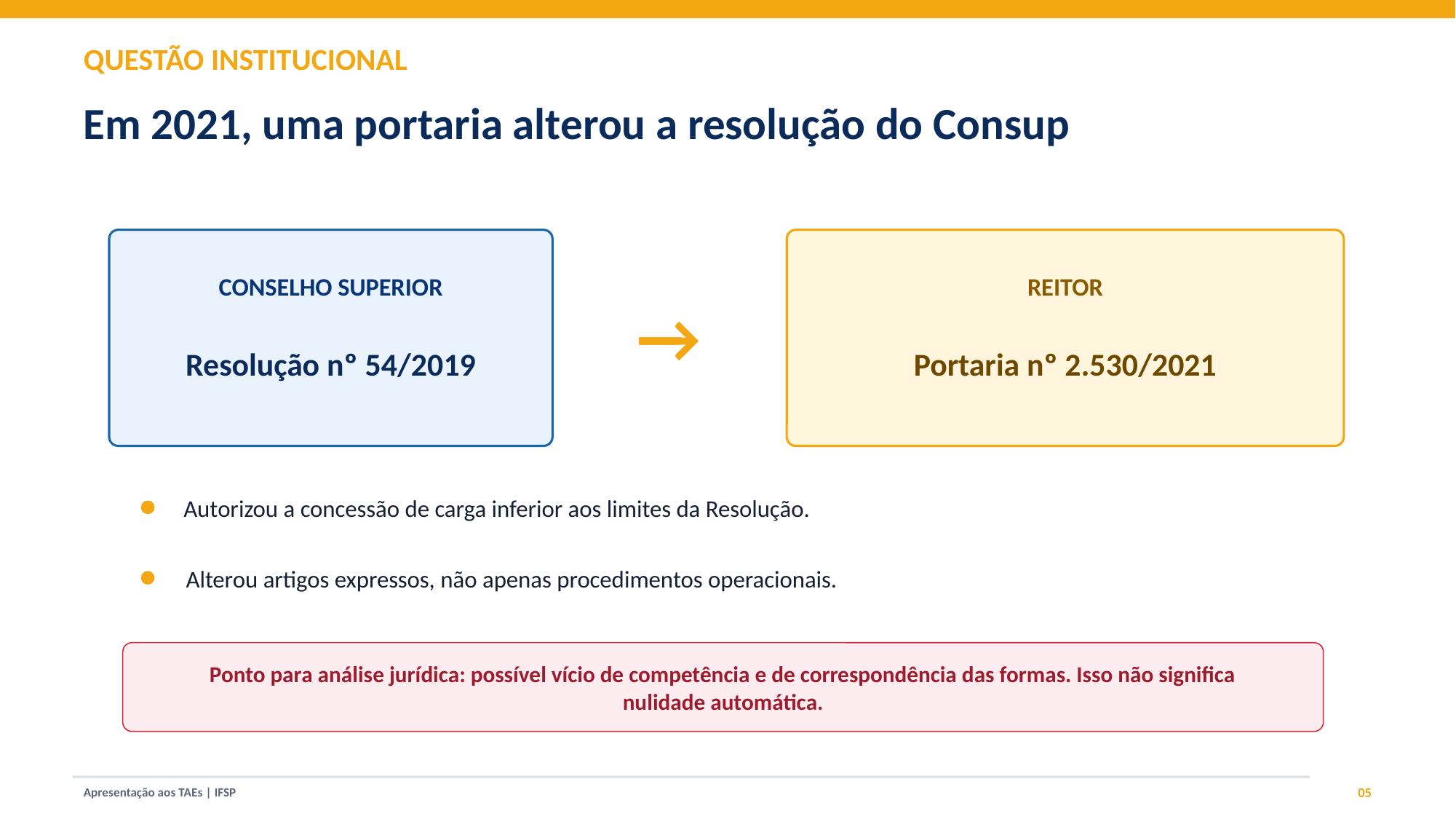

QUESTÃO INSTITUCIONAL
Em 2021, uma portaria alterou a resolução do Consup

CONSELHO SUPERIOR
REITOR
→
Resolução nº 54/2019
Portaria nº 2.530/2021
Autorizou a concessão de carga inferior aos limites da Resolução.

Alterou artigos expressos, não apenas procedimentos operacionais.

Ponto para análise jurídica: possível vício de competência e de correspondência das formas. Isso não significa nulidade automática.

05
Apresentação aos TAEs | IFSP